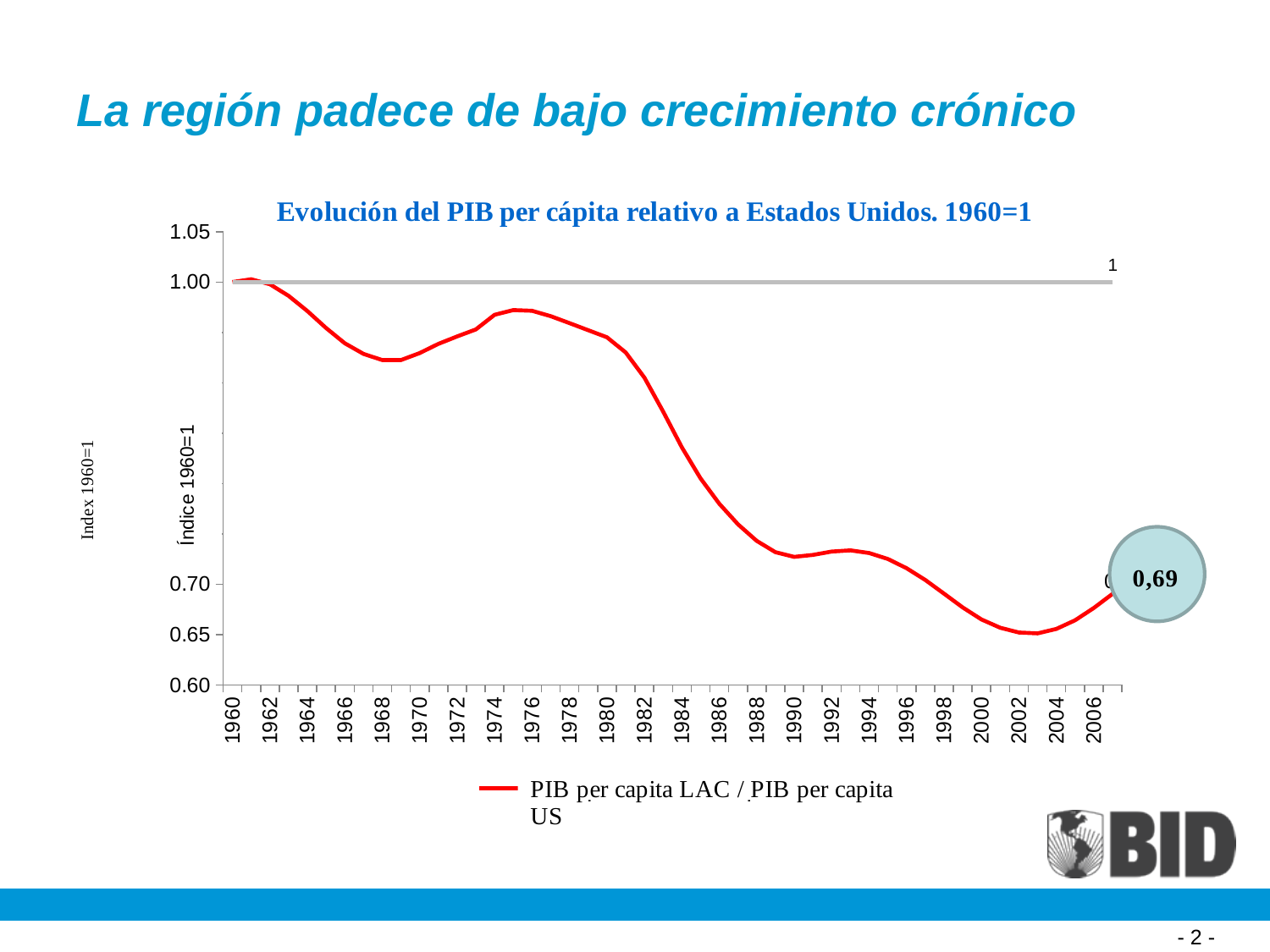

# La región padece de bajo crecimiento crónico

### Chart

| Category | GDP pc LAC/ GDP pc US |  |
|---|---|---|
| 1960 | 1.0 | 1.0 |
| 1961 | 1.0027968399589222 | 1.0 |
| 1962 | 0.9977945266870627 | 1.0 |
| 1963 | 0.9862904908289345 | 1.0 |
| 1964 | 0.9712695927531146 | 1.0 |
| 1965 | 0.9544161169974444 | 1.0 |
| 1966 | 0.9391952072306238 | 1.0 |
| 1967 | 0.9286788946416004 | 1.0 |
| 1968 | 0.922547933429487 | 1.0 |
| 1969 | 0.9225577097083044 | 1.0 |
| 1970 | 0.9294990732732809 | 1.0 |
| 1971 | 0.9386255189174972 | 1.0 |
| 1972 | 0.9460405888578804 | 1.0 |
| 1973 | 0.9529764245328387 | 1.0 |
| 1974 | 0.9675420847425641 | 1.0 |
| 1975 | 0.9721394744329946 | 1.0 |
| 1976 | 0.9714665374430966 | 1.0 |
| 1977 | 0.9661281960117138 | 1.0 |
| 1978 | 0.9592531571727989 | 1.0 |
| 1979 | 0.9521658693488941 | 1.0 |
| 1980 | 0.9452052239574503 | 1.0 |
| 1981 | 0.9300869772678675 | 1.0 |
| 1982 | 0.9051583612166593 | 1.0 |
| 1983 | 0.8715278418117839 | 1.0 |
| 1984 | 0.8359538607299927 | 1.0 |
| 1985 | 0.8050555461536909 | 1.0 |
| 1986 | 0.7799077665012557 | 1.0 |
| 1987 | 0.7594768836204666 | 1.0 |
| 1988 | 0.7430551719216475 | 1.0 |
| 1989 | 0.7317801066838208 | 1.0 |
| 1990 | 0.7271708736659608 | 1.0 |
| 1991 | 0.7291471732078186 | 1.0 |
| 1992 | 0.7324127686318055 | 1.0 |
| 1993 | 0.7336014161201779 | 1.0 |
| 1994 | 0.7309936176267956 | 1.0 |
| 1995 | 0.7251095162169506 | 1.0 |
| 1996 | 0.7159174905783416 | 1.0 |
| 1997 | 0.7042860973218887 | 1.0 |
| 1998 | 0.6906462178875123 | 1.0 |
| 1999 | 0.6769593629891975 | 1.0 |
| 2000 | 0.6650864773512573 | 1.0 |
| 2001 | 0.6568133579071906 | 1.0 |
| 2002 | 0.6520402452162418 | 1.0 |
| 2003 | 0.6511949846981638 | 1.0 |
| 2004 | 0.6556350350792411 | 1.0 |
| 2005 | 0.6642198139162044 | 1.0 |
| 2006 | 0.6763981033075958 | 1.0 |
| 2007 | 0.6904373383193847 | 1.0 |
- 2 -